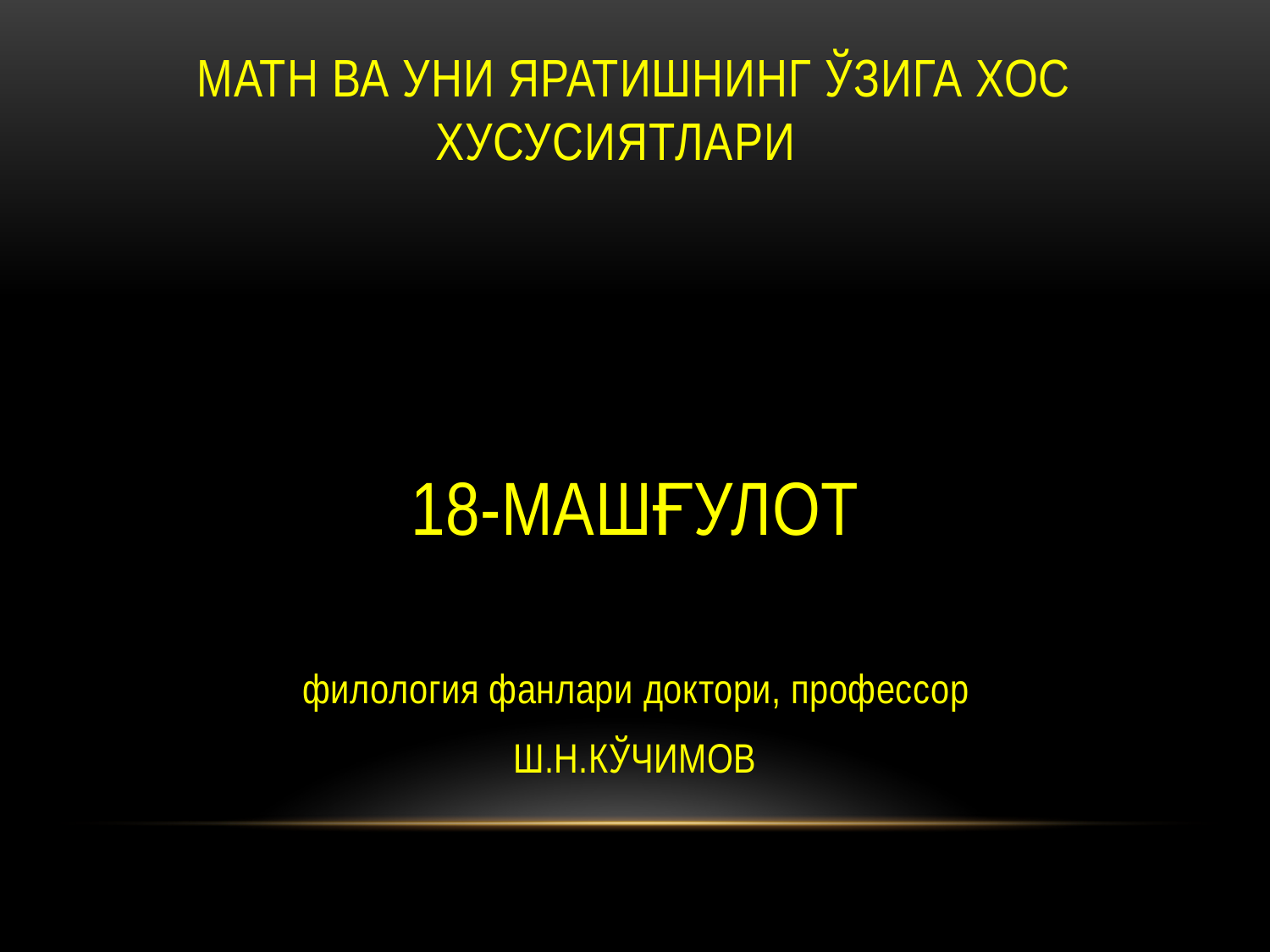

# Матн ва уни яратишнинг ўзига хос Хусусиятлари

18-МАШҒУЛОТ

 филология фанлари доктори, профессор
Ш.Н.КЎЧИМОВ